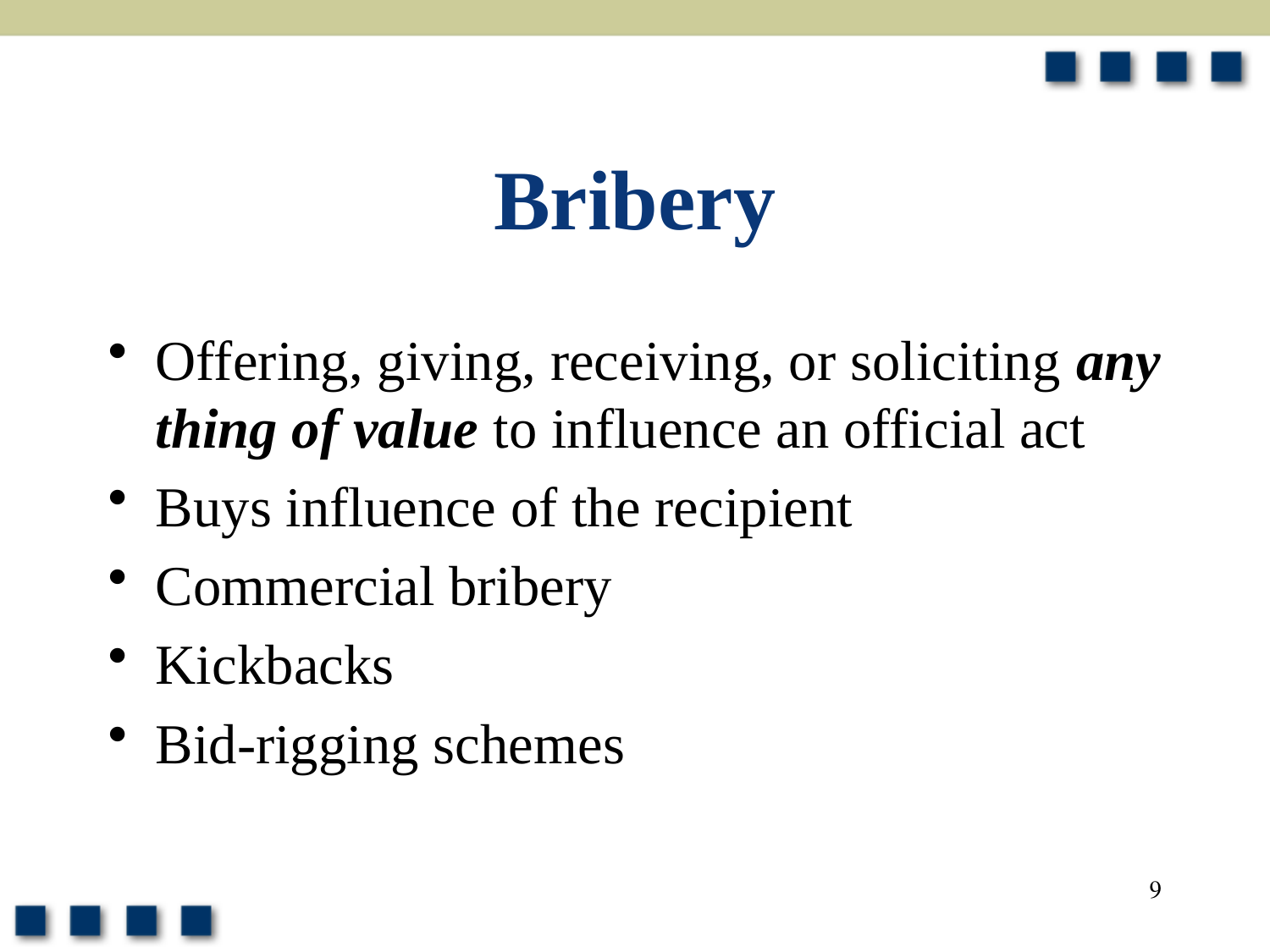

# Bribery
Offering, giving, receiving, or soliciting any thing of value to influence an official act
Buys influence of the recipient
Commercial bribery
Kickbacks
Bid-rigging schemes
9